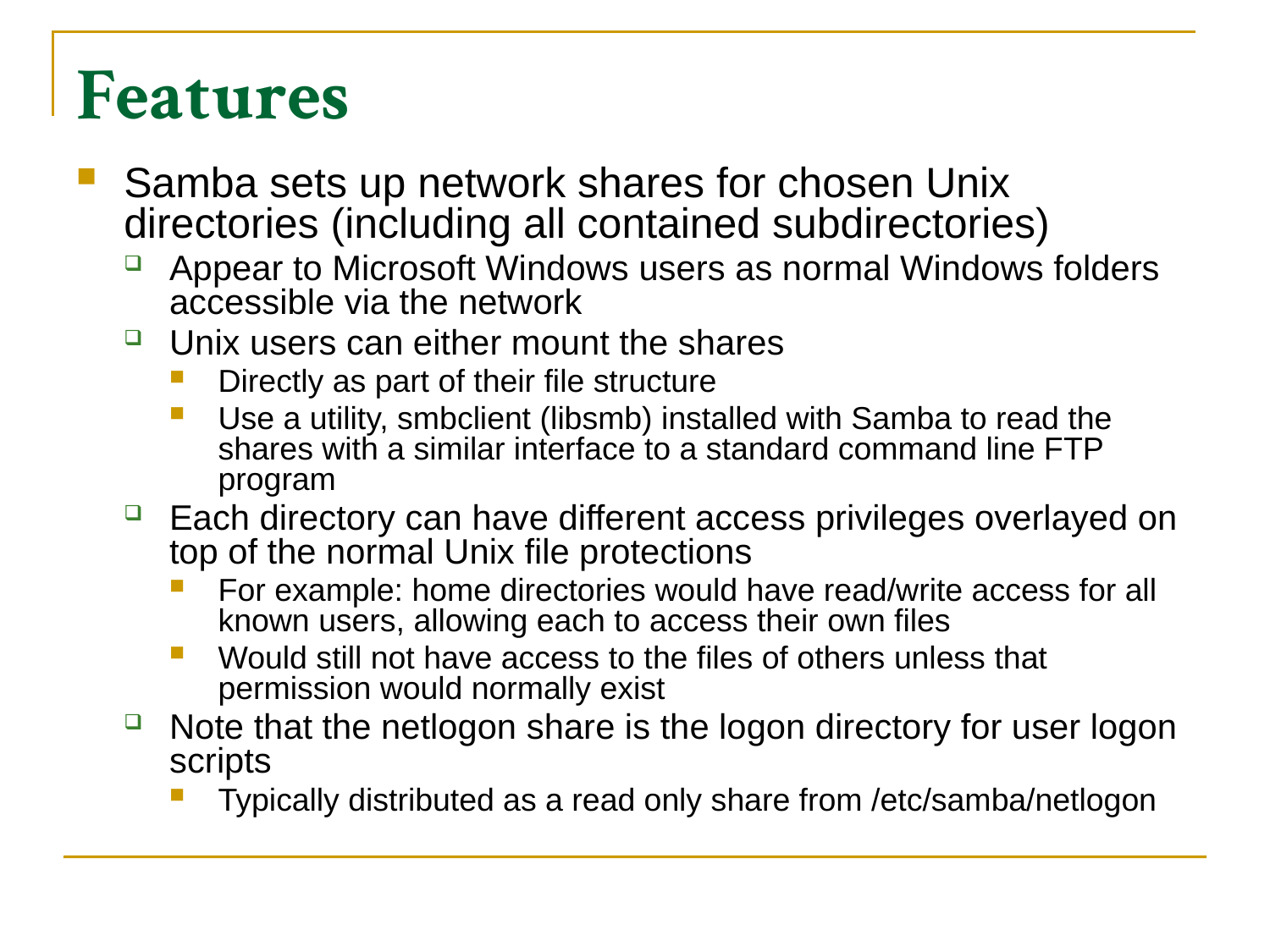

# Features
Samba sets up network shares for chosen Unix directories (including all contained subdirectories)
Appear to Microsoft Windows users as normal Windows folders accessible via the network
Unix users can either mount the shares
Directly as part of their file structure
Use a utility, smbclient (libsmb) installed with Samba to read the shares with a similar interface to a standard command line FTP program
Each directory can have different access privileges overlayed on top of the normal Unix file protections
For example: home directories would have read/write access for all known users, allowing each to access their own files
Would still not have access to the files of others unless that permission would normally exist
Note that the netlogon share is the logon directory for user logon scripts
Typically distributed as a read only share from /etc/samba/netlogon